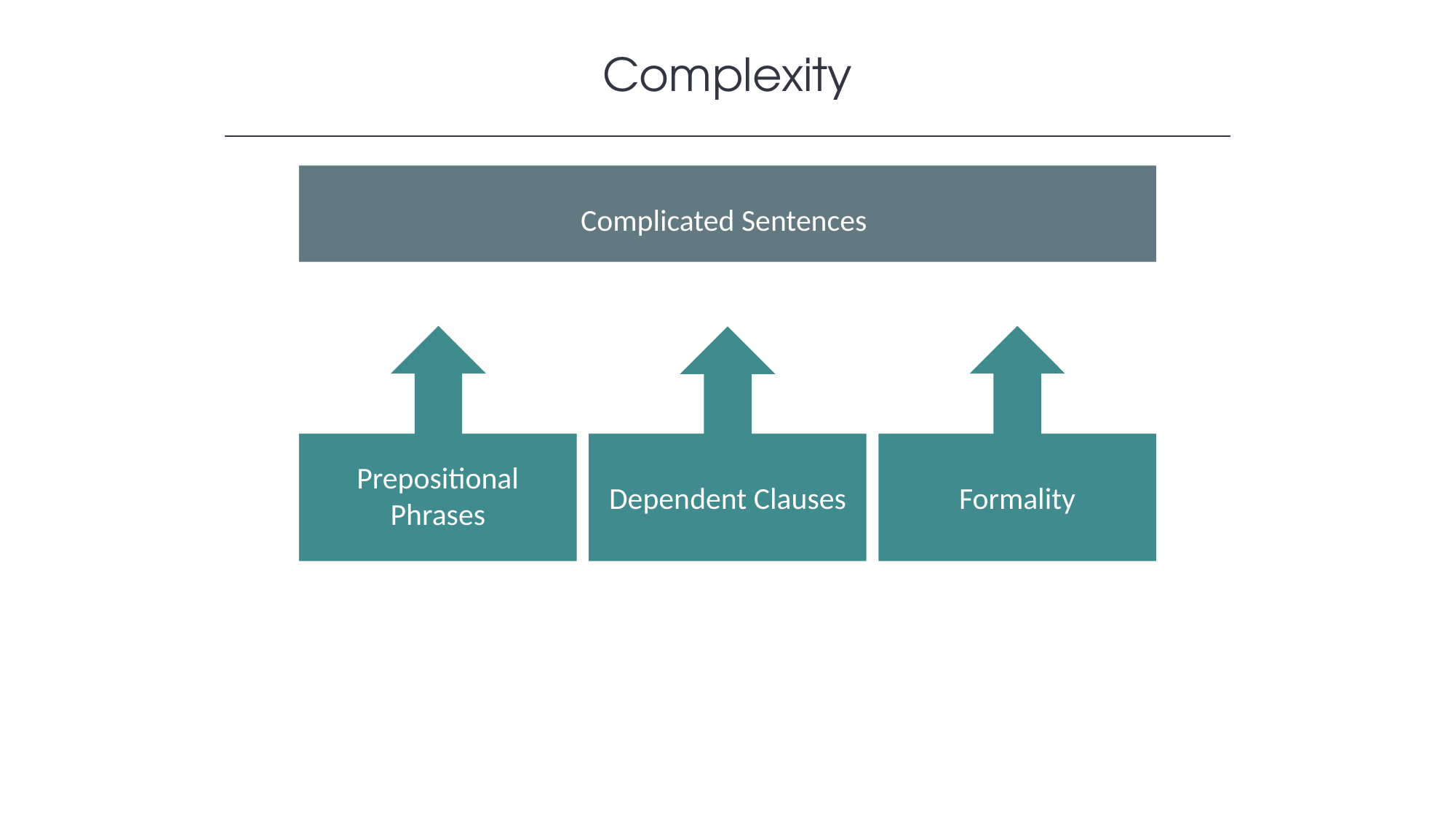

Complexity
HAWKES LEARNING

Complicated Sentences

Formality

Prepositional Phrases

Dependent Clauses